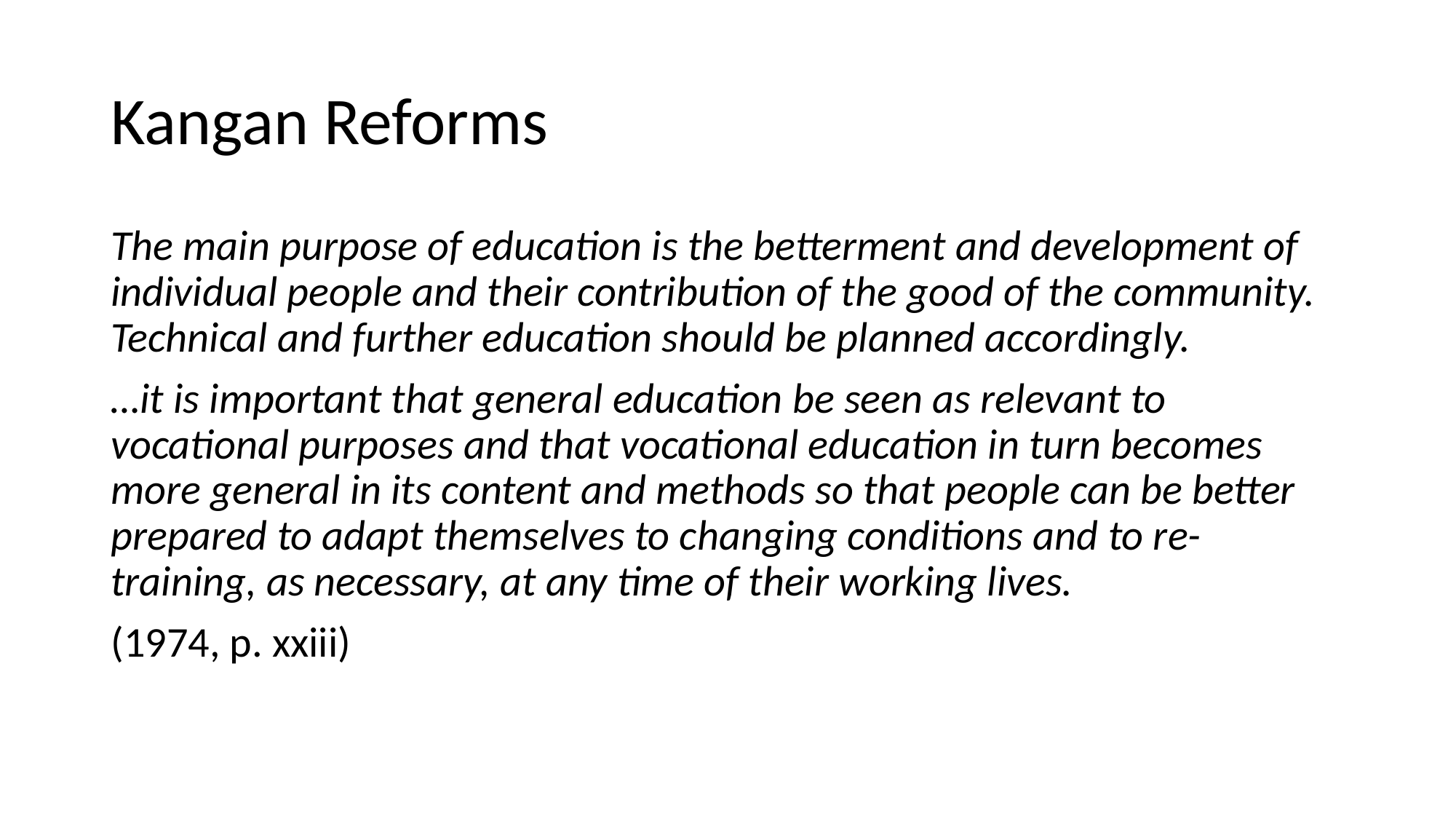

# Kangan Reforms
The main purpose of education is the betterment and development of individual people and their contribution of the good of the community. Technical and further education should be planned accordingly.
…it is important that general education be seen as relevant to vocational purposes and that vocational education in turn becomes more general in its content and methods so that people can be better prepared to adapt themselves to changing conditions and to re-training, as necessary, at any time of their working lives.
(1974, p. xxiii)